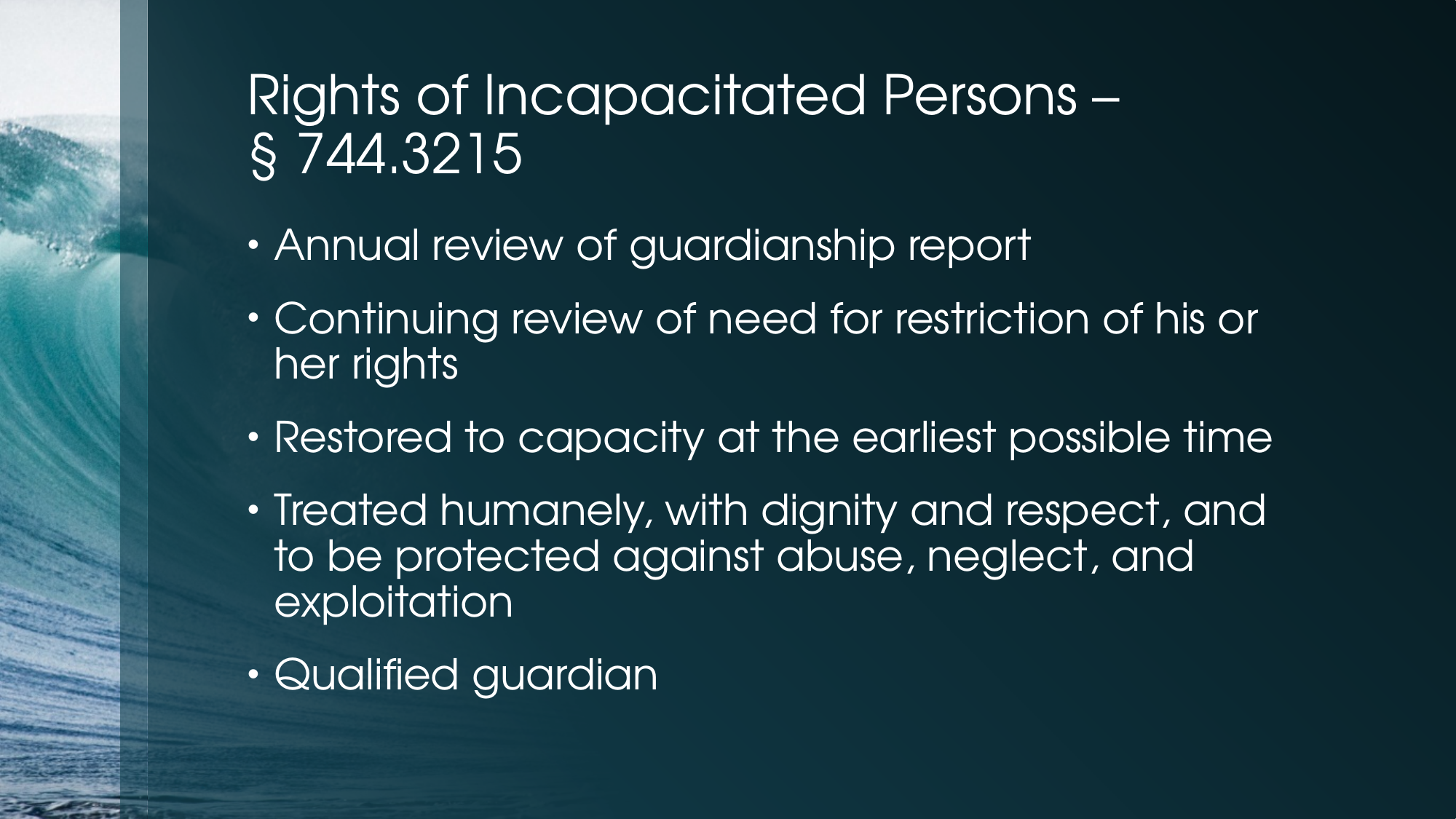

# Rights of Incapacitated Persons – § 744.3215
Annual review of guardianship report
Continuing review of need for restriction of his or her rights
Restored to capacity at the earliest possible time
Treated humanely, with dignity and respect, and to be protected against abuse, neglect, and exploitation
Qualified guardian